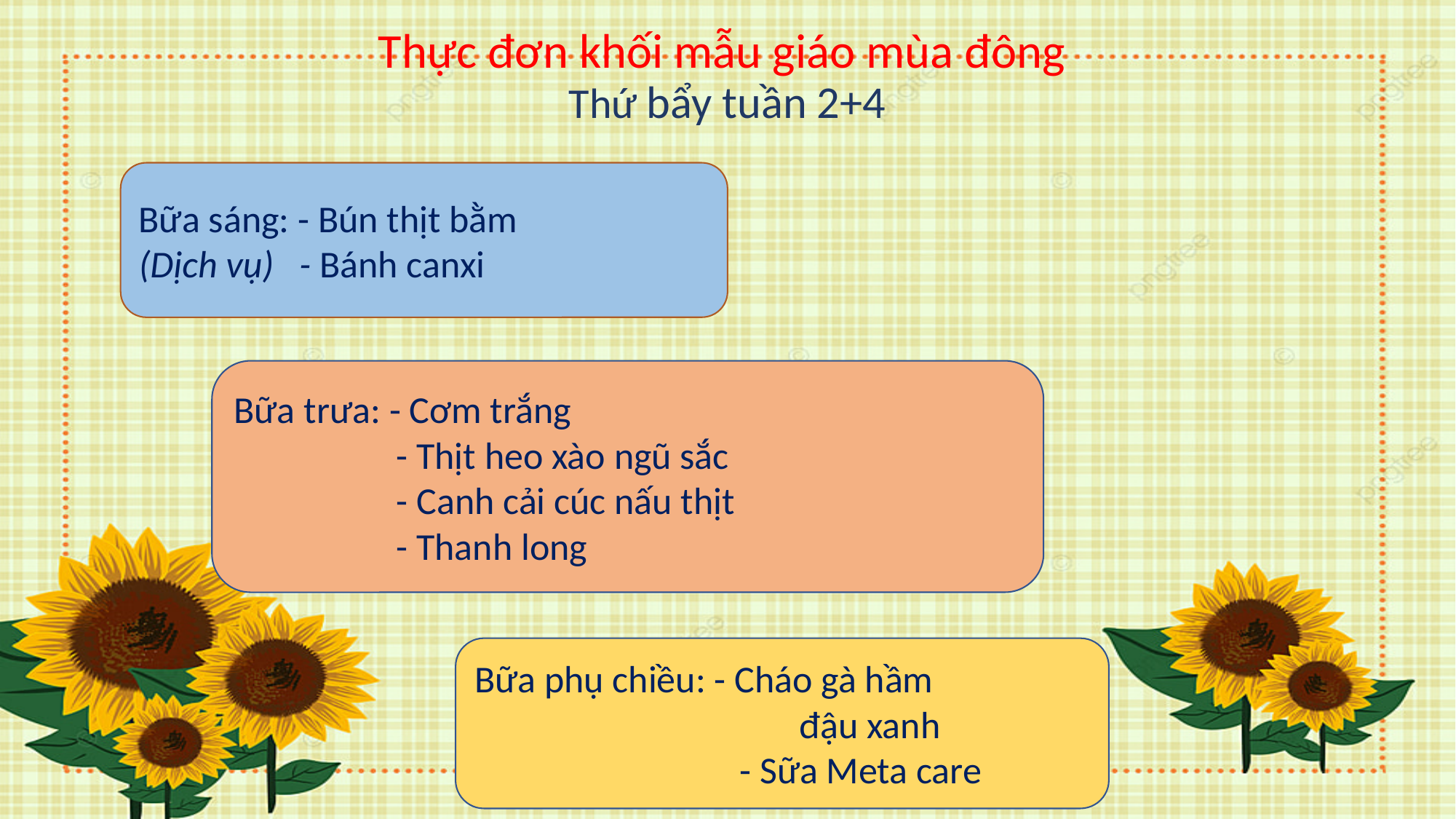

# Thực đơn khối mẫu giáo mùa đông Thứ bẩy tuần 2+4
Bữa sáng: - Bún thịt bằm
(Dịch vụ)   - Bánh canxi

Bữa trưa: - Cơm trắng
                   - Thịt heo xào ngũ sắc
                   - Canh cải cúc nấu thịt
                   - Thanh long
Bữa phụ chiều: - Cháo gà hầm
                                      đậu xanh
                               - Sữa Meta care